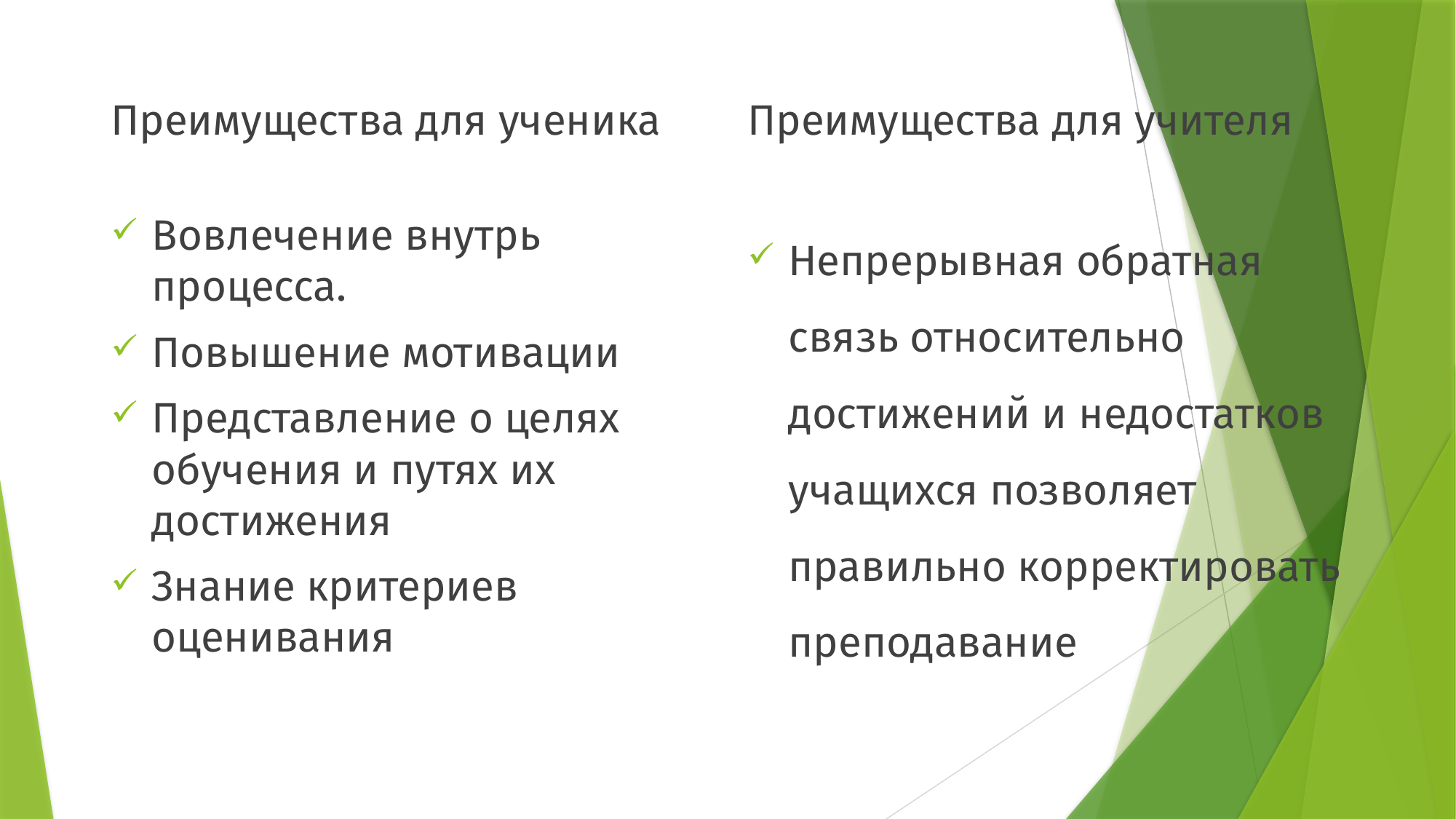

# Преимущества для ученика
Преимущества для учителя
Вовлечение внутрь процесса.
Повышение мотивации
Представление о целях обучения и путях их достижения
Знание критериев оценивания
Непрерывная обратная связь относительно достижений и недостатков учащихся позволяет правильно корректировать преподавание